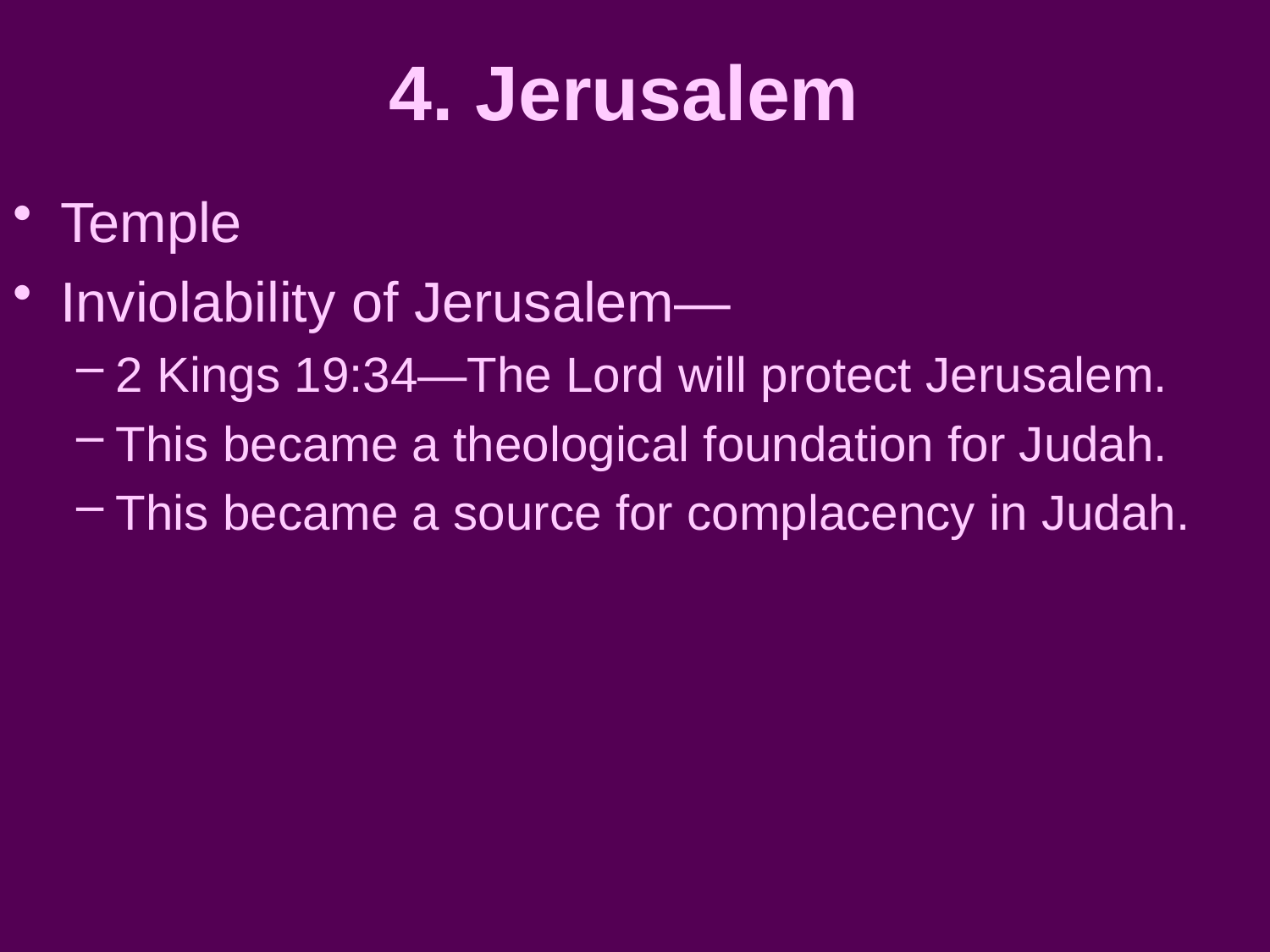

# 4. Jerusalem
Temple
Inviolability of Jerusalem—
2 Kings 19:34—The Lord will protect Jerusalem.
This became a theological foundation for Judah.
This became a source for complacency in Judah.